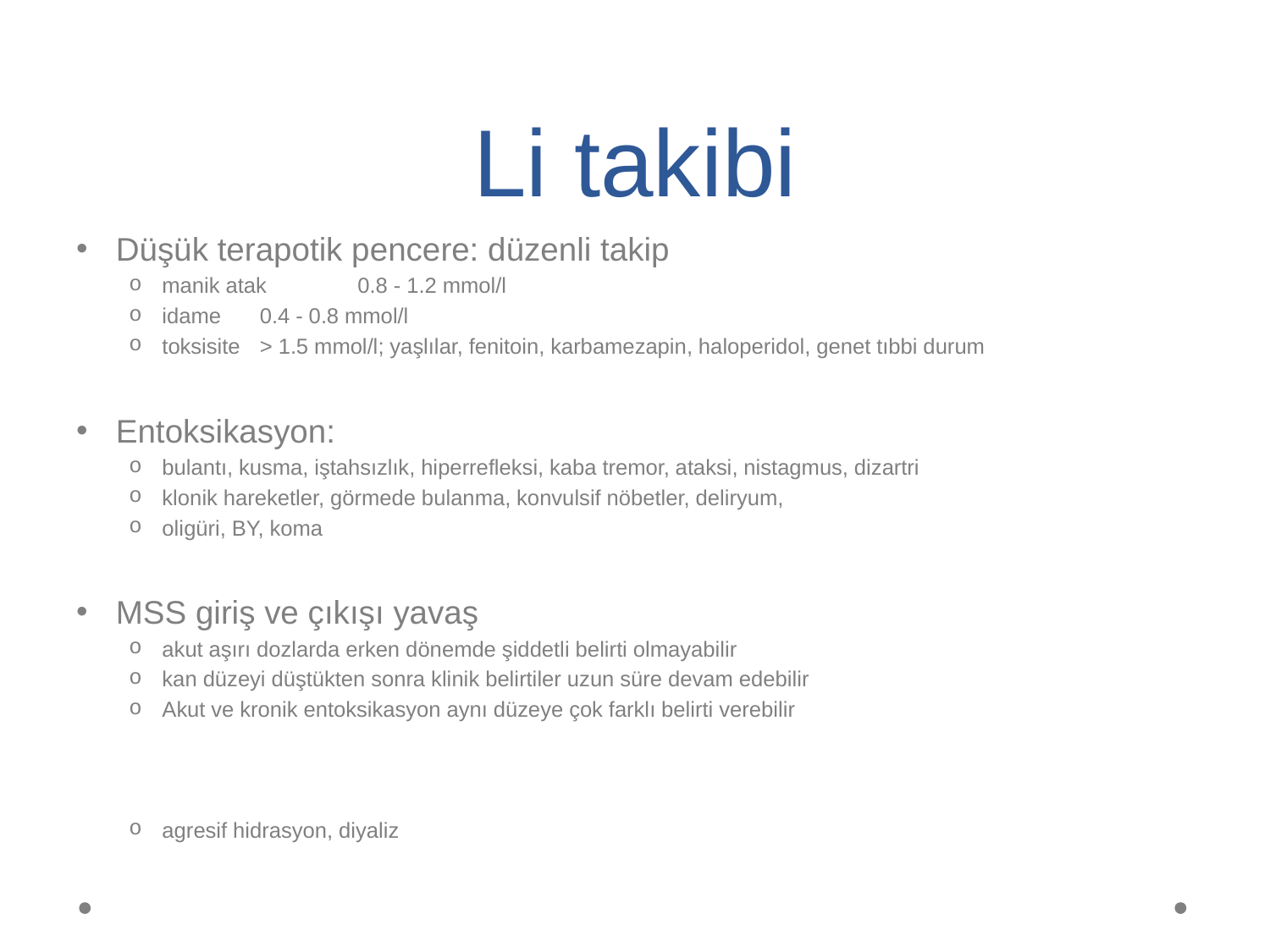

# Li takibi
Düşük terapotik pencere: düzenli takip
manik atak	0.8 - 1.2 mmol/l
idame 	0.4 - 0.8 mmol/l
toksisite	> 1.5 mmol/l; yaşlılar, fenitoin, karbamezapin, haloperidol, genet tıbbi durum

Entoksikasyon:
bulantı, kusma, iştahsızlık, hiperrefleksi, kaba tremor, ataksi, nistagmus, dizartri
klonik hareketler, görmede bulanma, konvulsif nöbetler, deliryum,
oligüri, BY, koma

MSS giriş ve çıkışı yavaş
akut aşırı dozlarda erken dönemde şiddetli belirti olmayabilir
kan düzeyi düştükten sonra klinik belirtiler uzun süre devam edebilir
Akut ve kronik entoksikasyon aynı düzeye çok farklı belirti verebilir

agresif hidrasyon, diyaliz